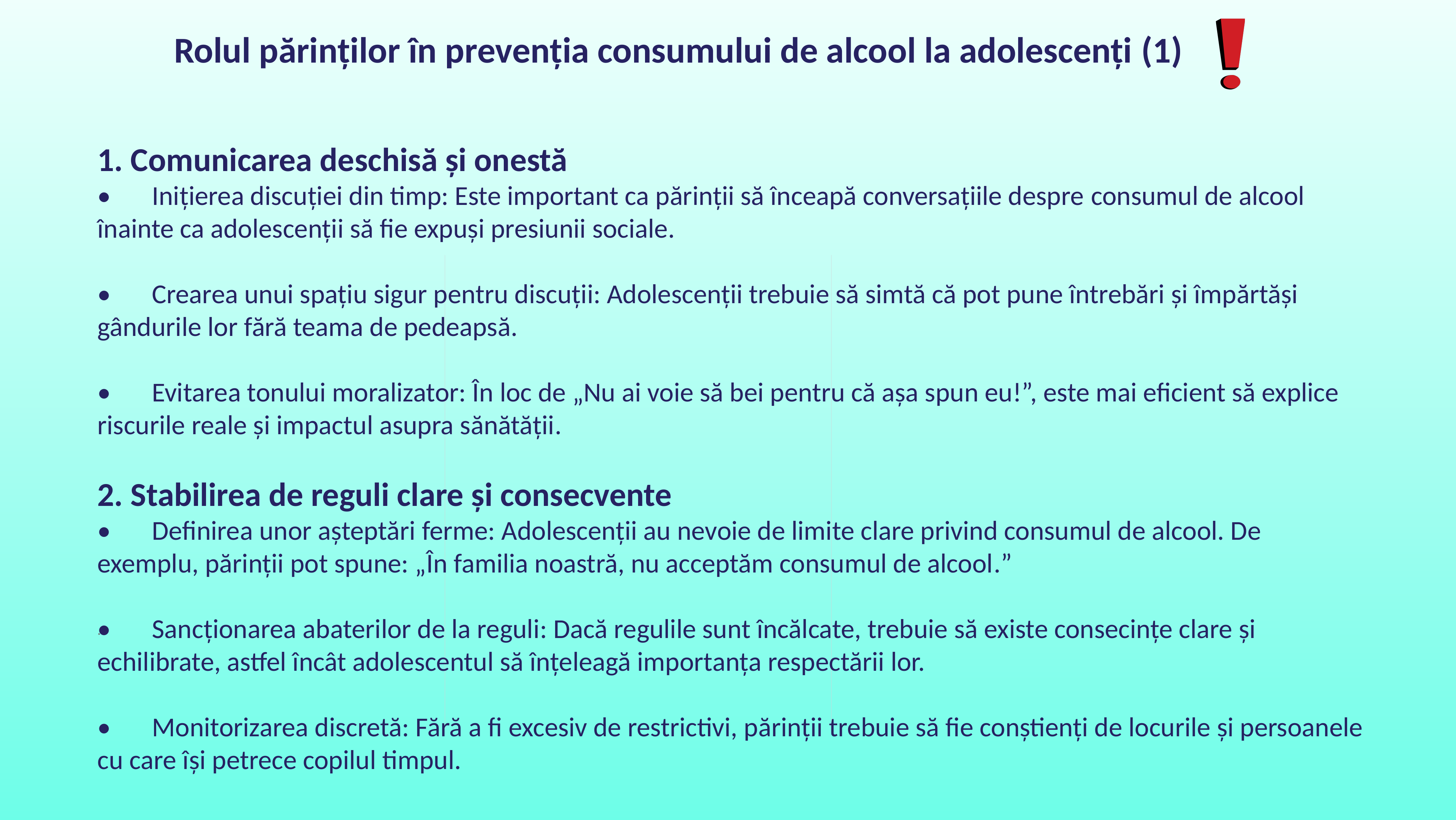

# Rolul părinților în prevenția consumului de alcool la adolescenți (1)
1. Comunicarea deschisă și onestă
•	Inițierea discuției din timp: Este important ca părinții să înceapă conversațiile despre consumul de alcool înainte ca adolescenții să fie expuși presiunii sociale.

•	Crearea unui spațiu sigur pentru discuții: Adolescenții trebuie să simtă că pot pune întrebări și împărtăși gândurile lor fără teama de pedeapsă.

•	Evitarea tonului moralizator: În loc de „Nu ai voie să bei pentru că așa spun eu!”, este mai eficient să explice riscurile reale și impactul asupra sănătății.

2. Stabilirea de reguli clare și consecvente
•	Definirea unor așteptări ferme: Adolescenții au nevoie de limite clare privind consumul de alcool. De exemplu, părinții pot spune: „În familia noastră, nu acceptăm consumul de alcool.”

•	Sancționarea abaterilor de la reguli: Dacă regulile sunt încălcate, trebuie să existe consecințe clare și echilibrate, astfel încât adolescentul să înțeleagă importanța respectării lor.

•	Monitorizarea discretă: Fără a fi excesiv de restrictivi, părinții trebuie să fie conștienți de locurile și persoanele cu care își petrece copilul timpul.

.